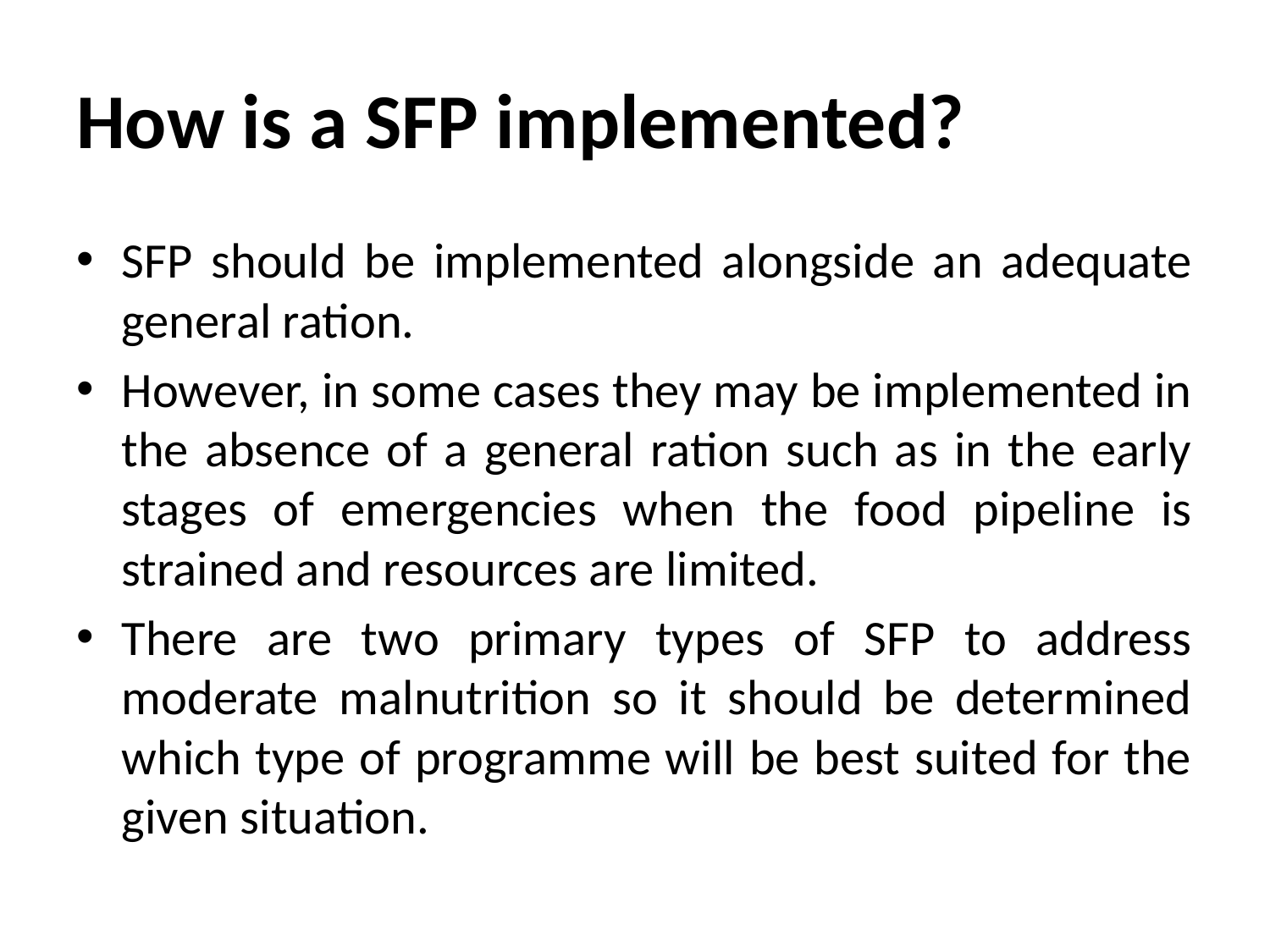

# How is a SFP implemented?
SFP should be implemented alongside an adequate general ration.
However, in some cases they may be implemented in the absence of a general ration such as in the early stages of emergencies when the food pipeline is strained and resources are limited.
There are two primary types of SFP to address moderate malnutrition so it should be determined which type of programme will be best suited for the given situation.